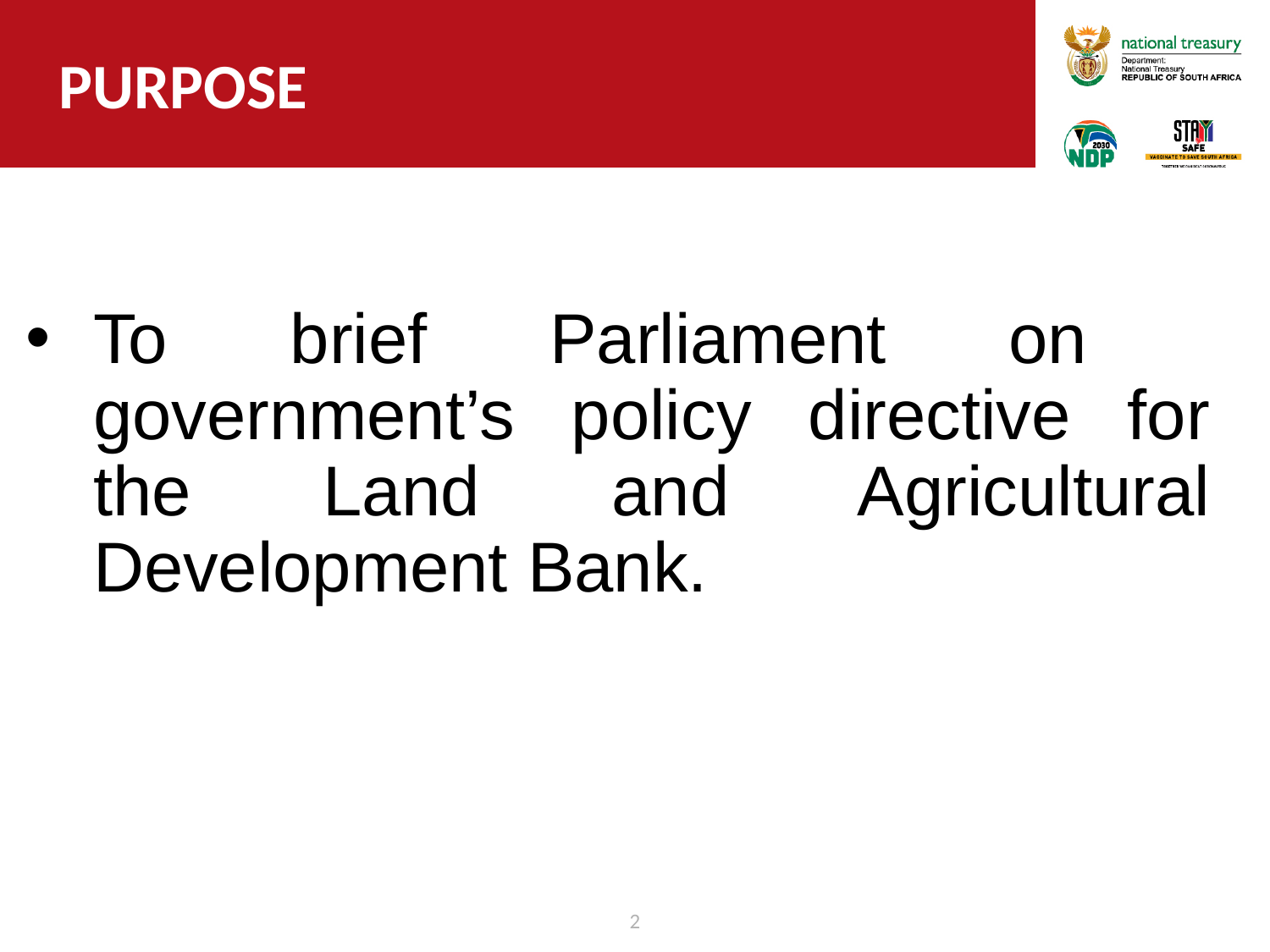

# PURPOSE

To brief Parliament on  government’s policy directive for the Land and Agricultural Development Bank.

2